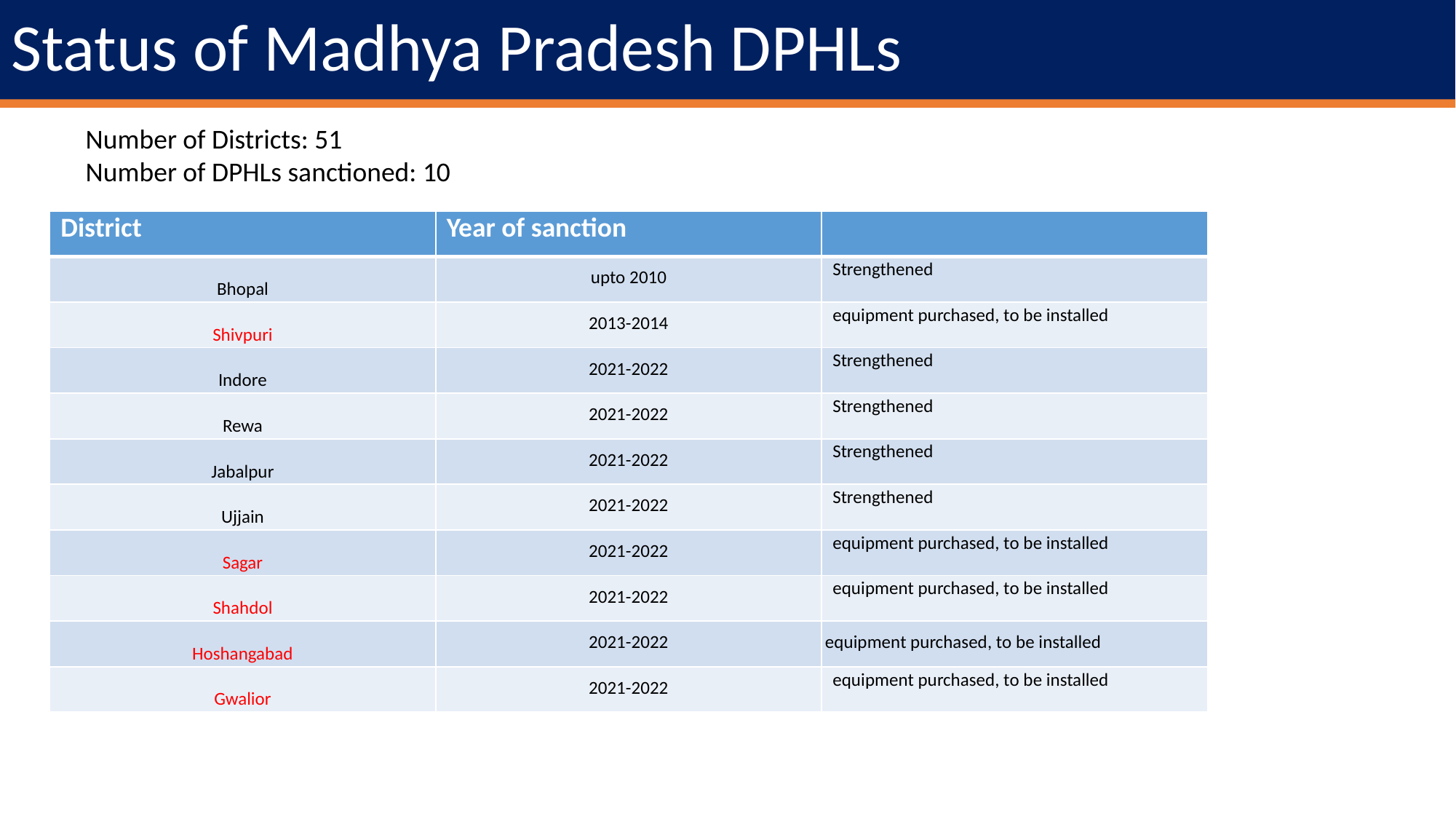

# Status of Madhya Pradesh DPHLs
Number of Districts: 51
Number of DPHLs sanctioned: 10
| District | Year of sanction |  |
| --- | --- | --- |
| Bhopal | upto 2010 | Strengthened |
| Shivpuri | 2013-2014 | equipment purchased, to be installed |
| Indore | 2021-2022 | Strengthened |
| Rewa | 2021-2022 | Strengthened |
| Jabalpur | 2021-2022 | Strengthened |
| Ujjain | 2021-2022 | Strengthened |
| Sagar | 2021-2022 | equipment purchased, to be installed |
| Shahdol | 2021-2022 | equipment purchased, to be installed |
| Hoshangabad | 2021-2022 | equipment purchased, to be installed |
| Gwalior | 2021-2022 | equipment purchased, to be installed |